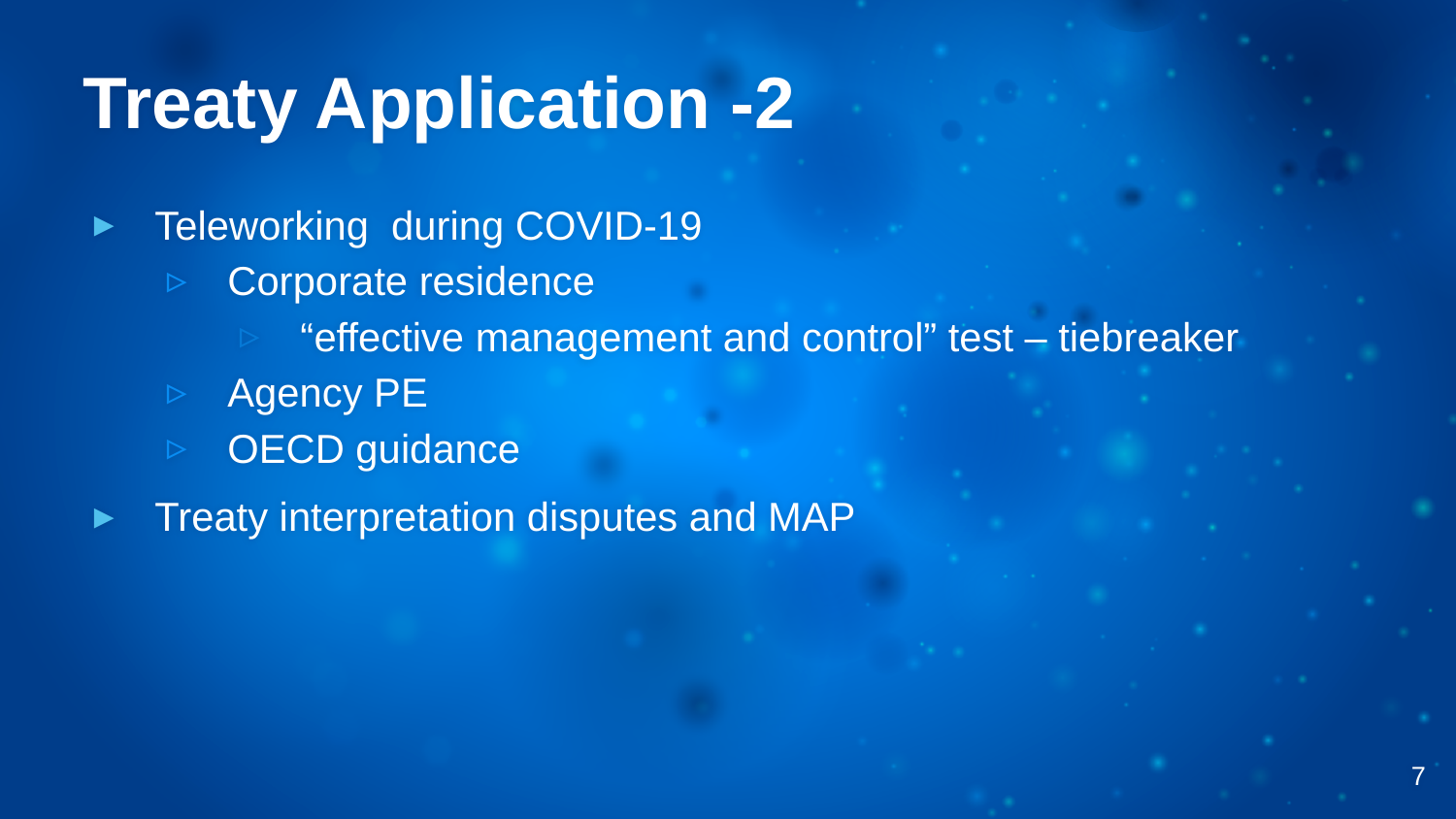

# Treaty Application -2
Teleworking  during COVID-19
Corporate residence
“effective management and control” test – tiebreaker
Agency PE
OECD guidance
Treaty interpretation disputes and MAP

7